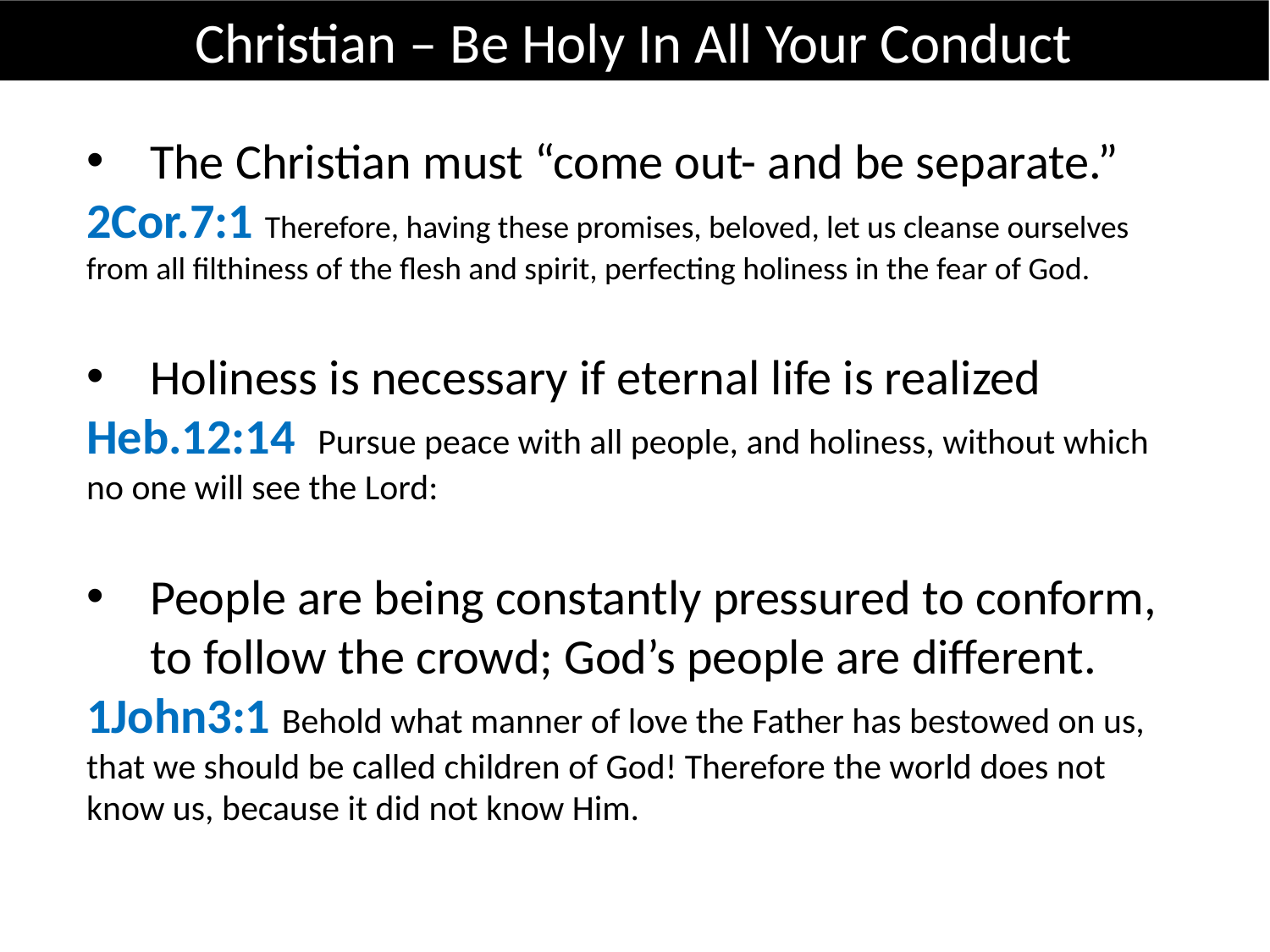

Christian – Be Holy In All Your Conduct
The Christian must “come out- and be separate.”
2Cor.7:1 Therefore, having these promises, beloved, let us cleanse ourselves from all filthiness of the flesh and spirit, perfecting holiness in the fear of God.

Holiness is necessary if eternal life is realized
Heb.12:14  Pursue peace with all people, and holiness, without which no one will see the Lord:

People are being constantly pressured to conform, to follow the crowd; God’s people are different.
1John3:1 Behold what manner of love the Father has bestowed on us, that we should be called children of God! Therefore the world does not know us, because it did not know Him.